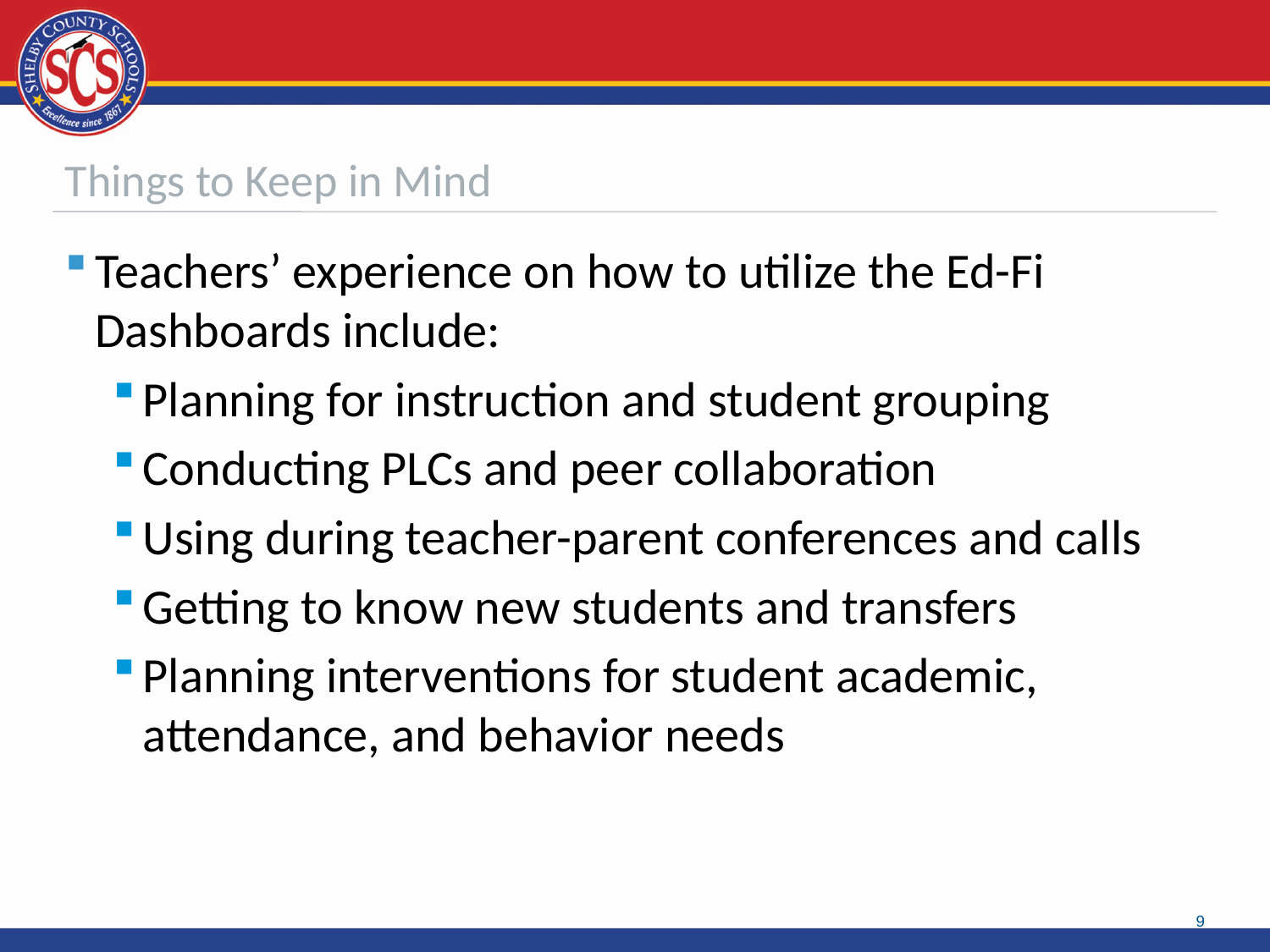

# Things to Keep in Mind
Teachers’ experience on how to utilize the Ed-Fi Dashboards include:
Planning for instruction and student grouping
Conducting PLCs and peer collaboration
Using during teacher-parent conferences and calls
Getting to know new students and transfers
Planning interventions for student academic, attendance, and behavior needs
9